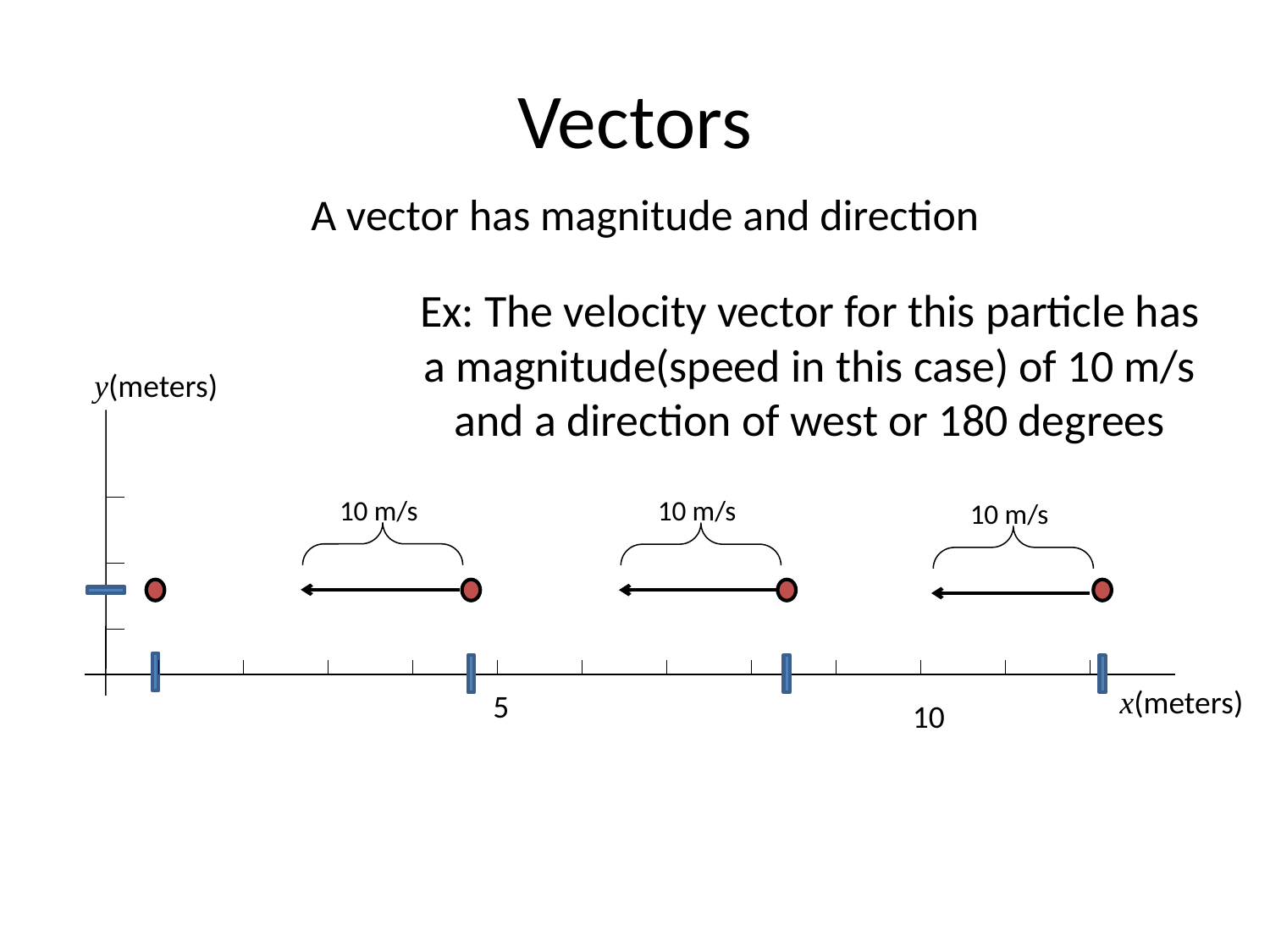

# Vectors
A vector has magnitude and direction
Ex: The velocity vector for this particle has a magnitude(speed in this case) of 10 m/s and a direction of west or 180 degrees
y(meters)

10 m/s
10 m/s
10 m/s

x(meters)
5
10